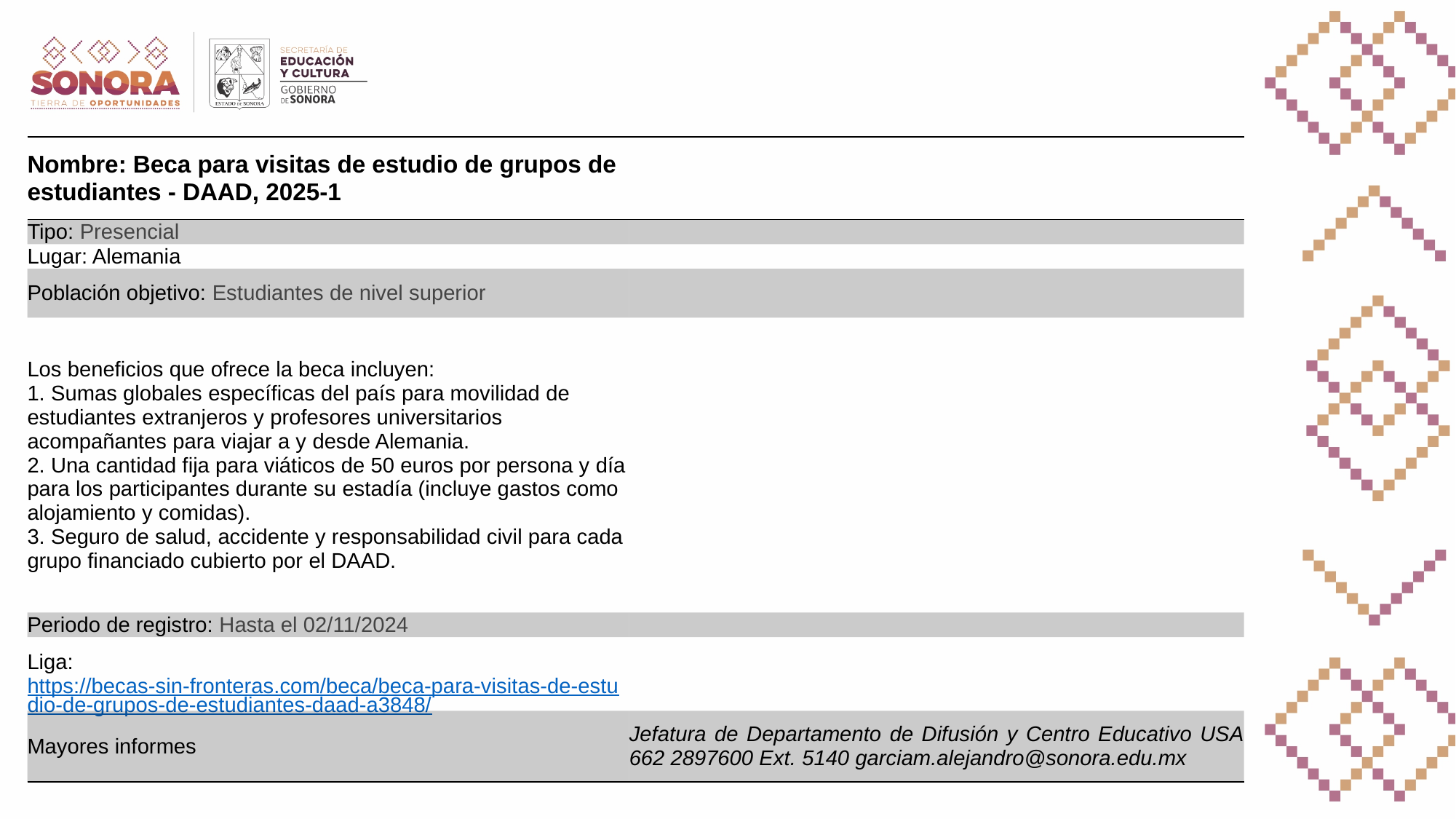

| Nombre: Beca para visitas de estudio de grupos de estudiantes - DAAD, 2025-1 |  |
| --- | --- |
| Tipo: Presencial |  |
| Lugar: Alemania |  |
| Población objetivo: Estudiantes de nivel superior |  |
| Los beneficios que ofrece la beca incluyen: 1. Sumas globales específicas del país para movilidad de estudiantes extranjeros y profesores universitarios acompañantes para viajar a y desde Alemania. 2. Una cantidad fija para viáticos de 50 euros por persona y día para los participantes durante su estadía (incluye gastos como alojamiento y comidas). 3. Seguro de salud, accidente y responsabilidad civil para cada grupo financiado cubierto por el DAAD. |  |
| Periodo de registro: Hasta el 02/11/2024 |  |
| Liga: https://becas-sin-fronteras.com/beca/beca-para-visitas-de-estudio-de-grupos-de-estudiantes-daad-a3848/ |  |
| Mayores informes | Jefatura de Departamento de Difusión y Centro Educativo USA 662 2897600 Ext. 5140 garciam.alejandro@sonora.edu.mx |